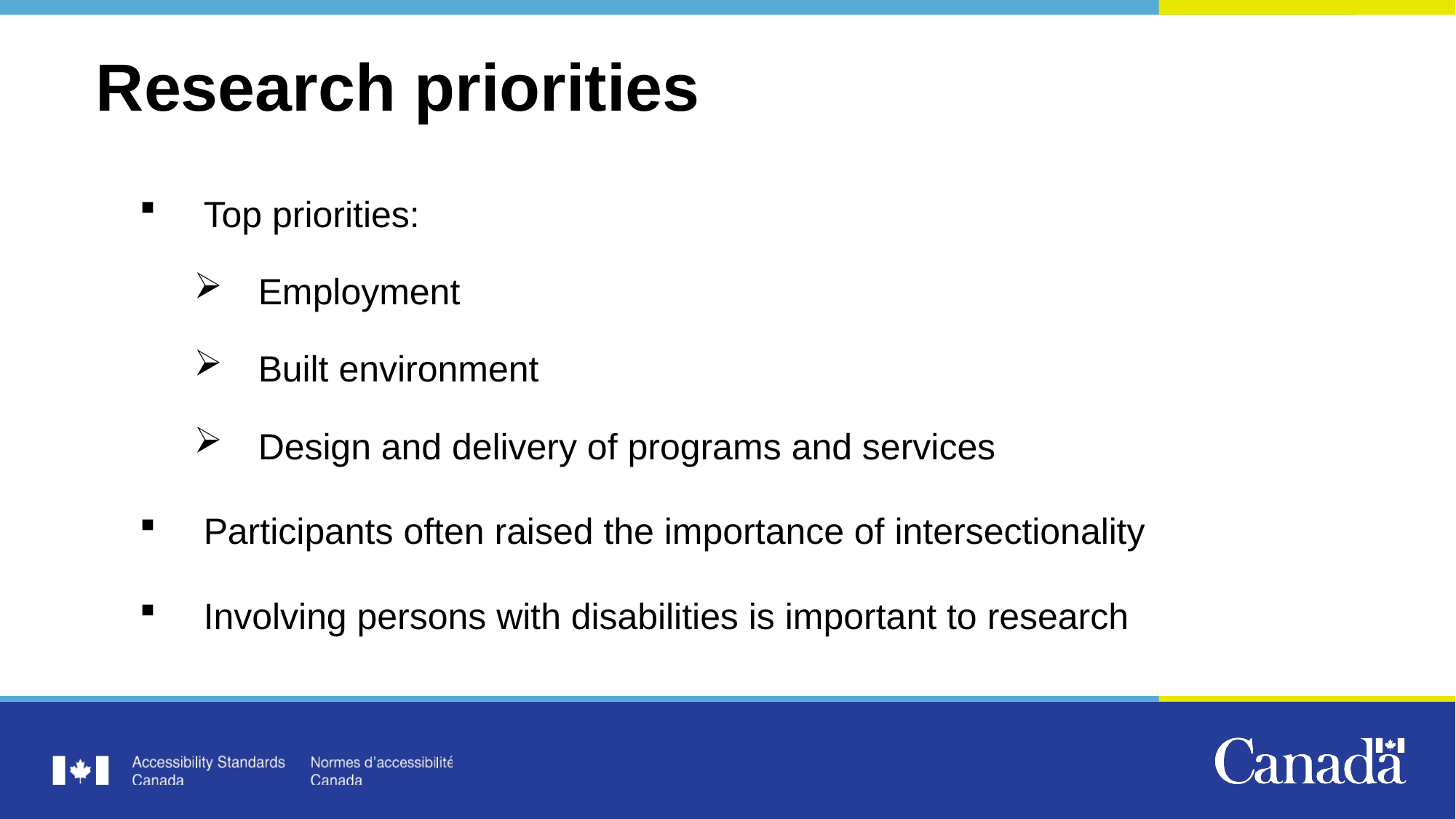

# Research priorities
Top priorities:
Employment
Built environment
Design and delivery of programs and services
Participants often raised the importance of intersectionality
Involving persons with disabilities is important to research